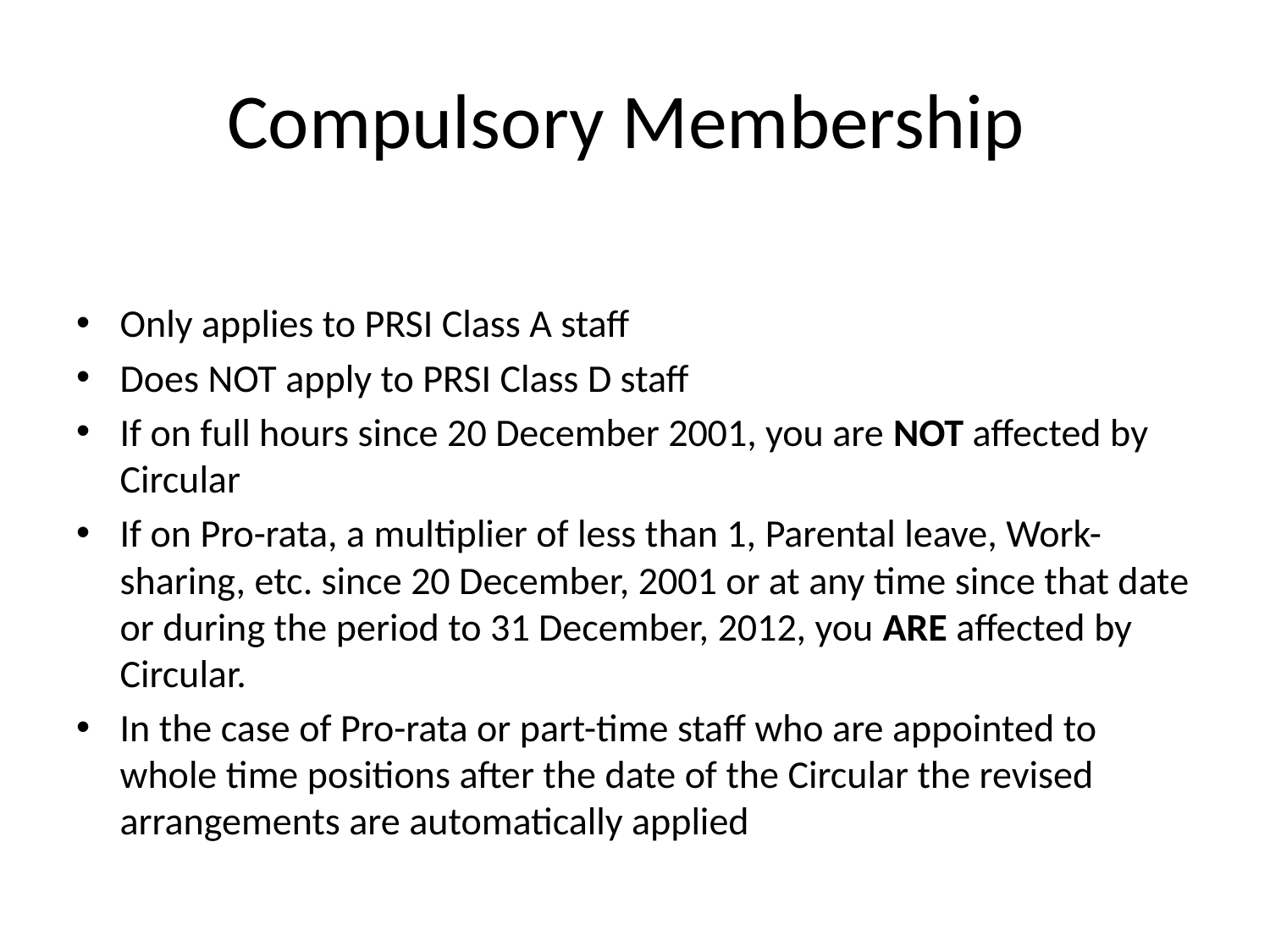

# Compulsory Membership

Only applies to PRSI Class A staff
Does NOT apply to PRSI Class D staff
If on full hours since 20 December 2001, you are NOT affected by Circular
If on Pro-rata, a multiplier of less than 1, Parental leave, Work-sharing, etc. since 20 December, 2001 or at any time since that date or during the period to 31 December, 2012, you ARE affected by Circular.
In the case of Pro-rata or part-time staff who are appointed to whole time positions after the date of the Circular the revised arrangements are automatically applied